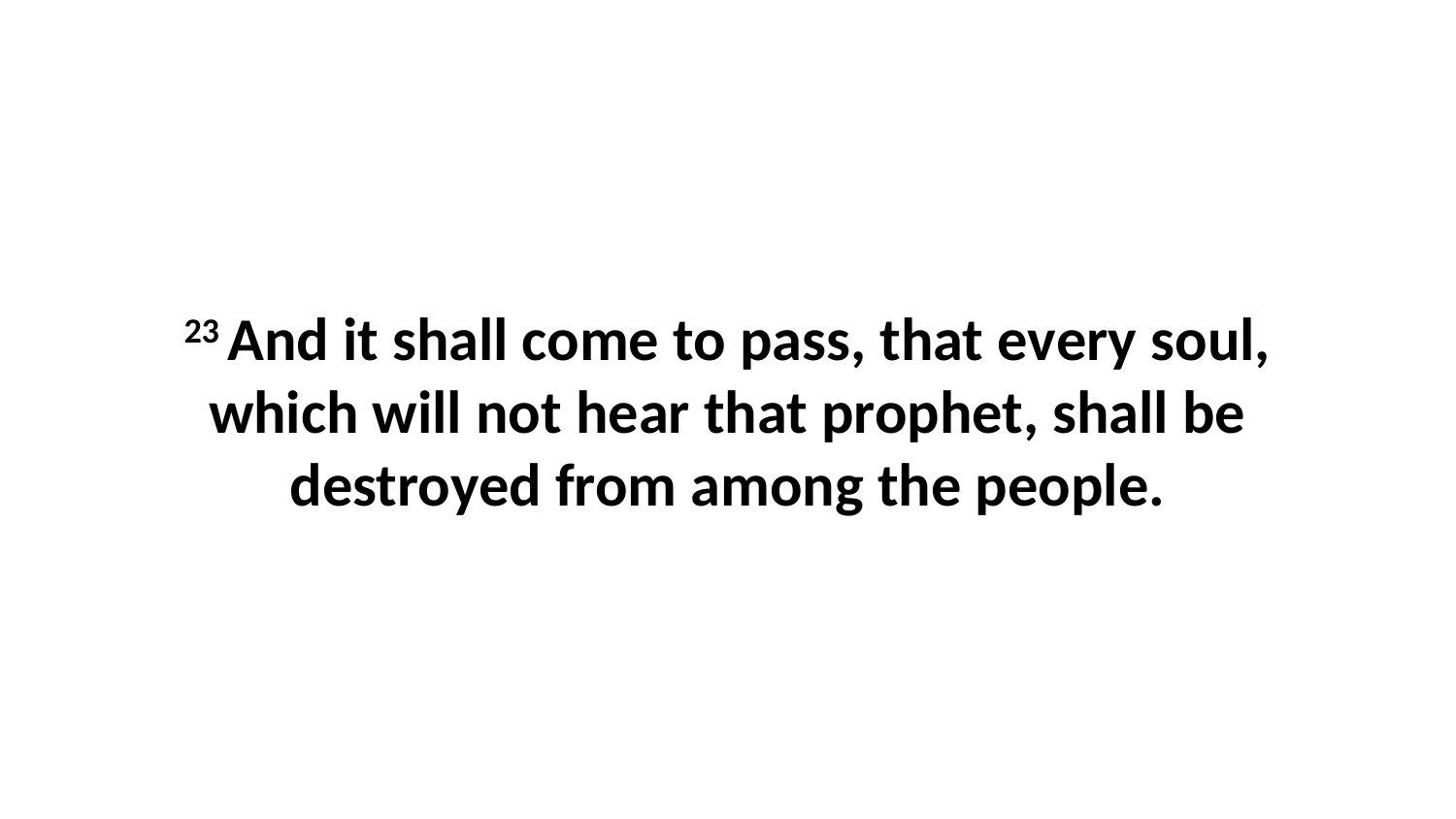

23 And it shall come to pass, that every soul, which will not hear that prophet, shall be destroyed from among the people.